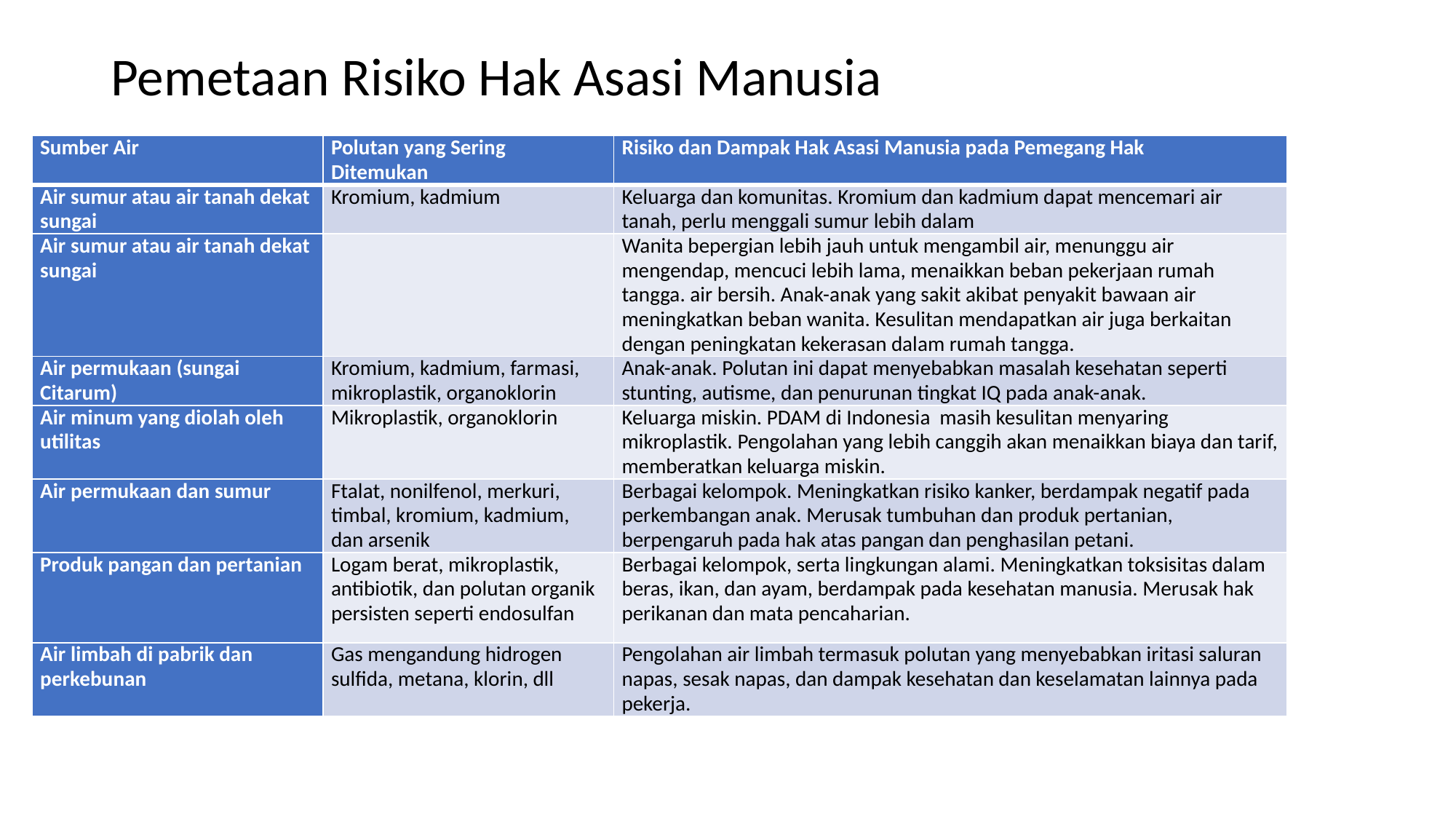

# Pemetaan Risiko Hak Asasi Manusia
| Sumber Air | Polutan yang Sering Ditemukan | Risiko dan Dampak Hak Asasi Manusia pada Pemegang Hak |
| --- | --- | --- |
| Air sumur atau air tanah dekat sungai | Kromium, kadmium | Keluarga dan komunitas. Kromium dan kadmium dapat mencemari air tanah, perlu menggali sumur lebih dalam |
| Air sumur atau air tanah dekat sungai |  | Wanita bepergian lebih jauh untuk mengambil air, menunggu air mengendap, mencuci lebih lama, menaikkan beban pekerjaan rumah tangga. air bersih. Anak-anak yang sakit akibat penyakit bawaan air meningkatkan beban wanita. Kesulitan mendapatkan air juga berkaitan dengan peningkatan kekerasan dalam rumah tangga. |
| Air permukaan (sungai Citarum) | Kromium, kadmium, farmasi, mikroplastik, organoklorin | Anak-anak. Polutan ini dapat menyebabkan masalah kesehatan seperti stunting, autisme, dan penurunan tingkat IQ pada anak-anak. |
| Air minum yang diolah oleh utilitas | Mikroplastik, organoklorin | Keluarga miskin. PDAM di Indonesia masih kesulitan menyaring mikroplastik. Pengolahan yang lebih canggih akan menaikkan biaya dan tarif, memberatkan keluarga miskin. |
| Air permukaan dan sumur | Ftalat, nonilfenol, merkuri, timbal, kromium, kadmium, dan arsenik | Berbagai kelompok. Meningkatkan risiko kanker, berdampak negatif pada perkembangan anak. Merusak tumbuhan dan produk pertanian, berpengaruh pada hak atas pangan dan penghasilan petani. |
| Produk pangan dan pertanian | Logam berat, mikroplastik, antibiotik, dan polutan organik persisten seperti endosulfan | Berbagai kelompok, serta lingkungan alami. Meningkatkan toksisitas dalam beras, ikan, dan ayam, berdampak pada kesehatan manusia. Merusak hak perikanan dan mata pencaharian. |
| Air limbah di pabrik dan perkebunan | Gas mengandung hidrogen sulfida, metana, klorin, dll | Pengolahan air limbah termasuk polutan yang menyebabkan iritasi saluran napas, sesak napas, dan dampak kesehatan dan keselamatan lainnya pada pekerja. |